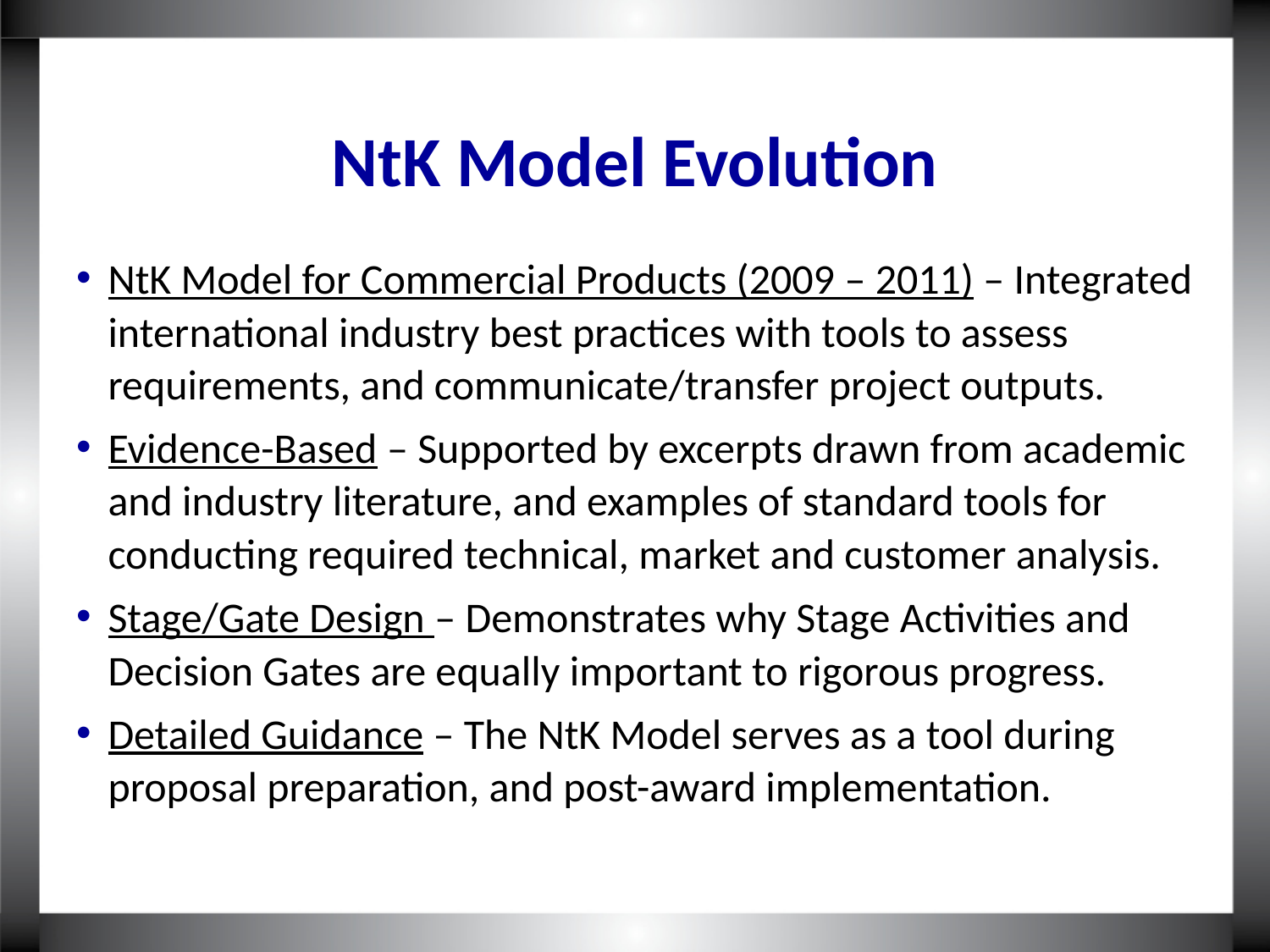

# NtK Model Evolution
NtK Model for Commercial Products (2009 – 2011) – Integrated international industry best practices with tools to assess requirements, and communicate/transfer project outputs.
Evidence-Based – Supported by excerpts drawn from academic and industry literature, and examples of standard tools for conducting required technical, market and customer analysis.
Stage/Gate Design – Demonstrates why Stage Activities and Decision Gates are equally important to rigorous progress.
Detailed Guidance – The NtK Model serves as a tool during proposal preparation, and post-award implementation.